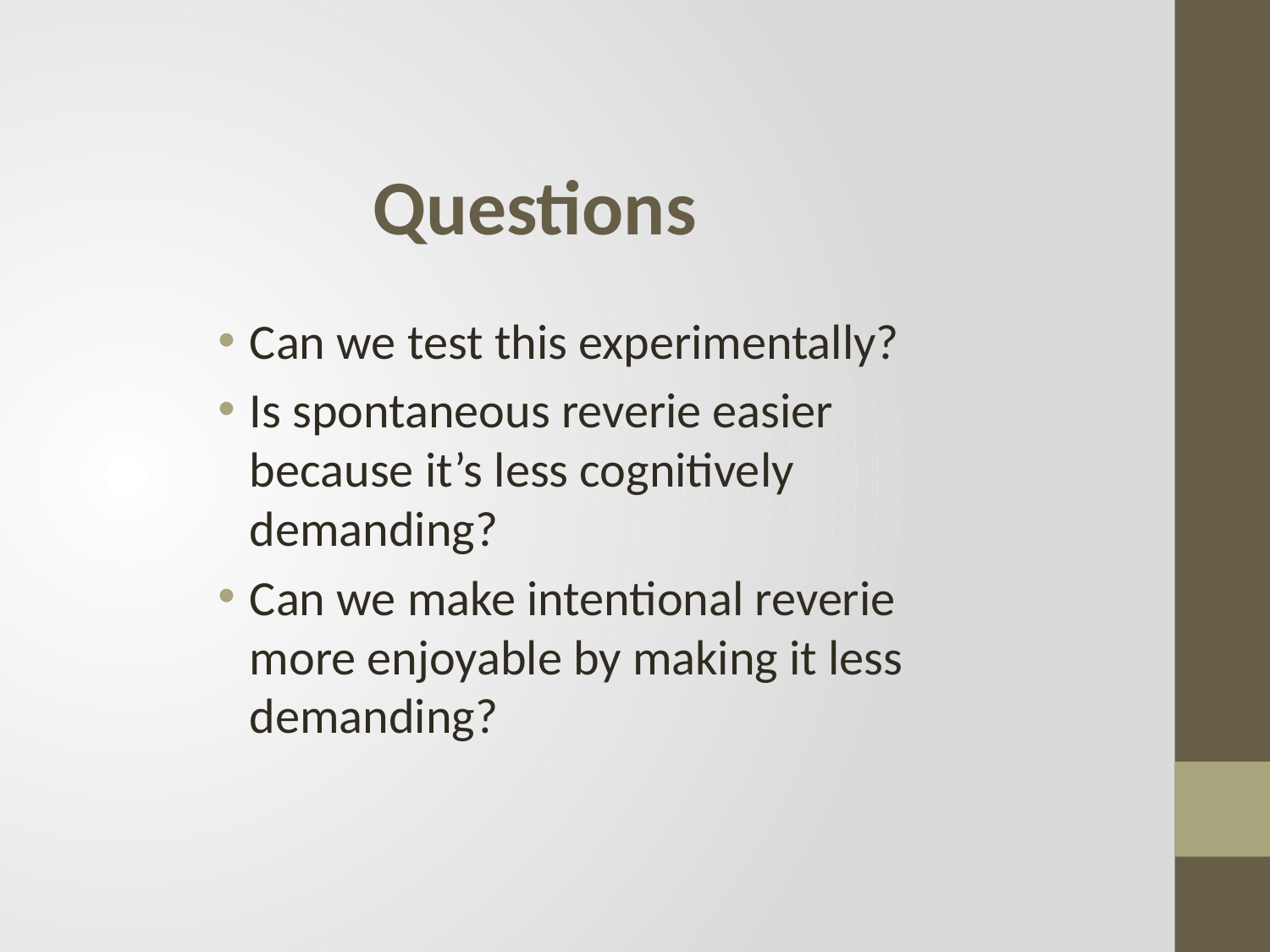

Questions
Can we test this experimentally?
Is spontaneous reverie easier because it’s less cognitively demanding?
Can we make intentional reverie more enjoyable by making it less demanding?